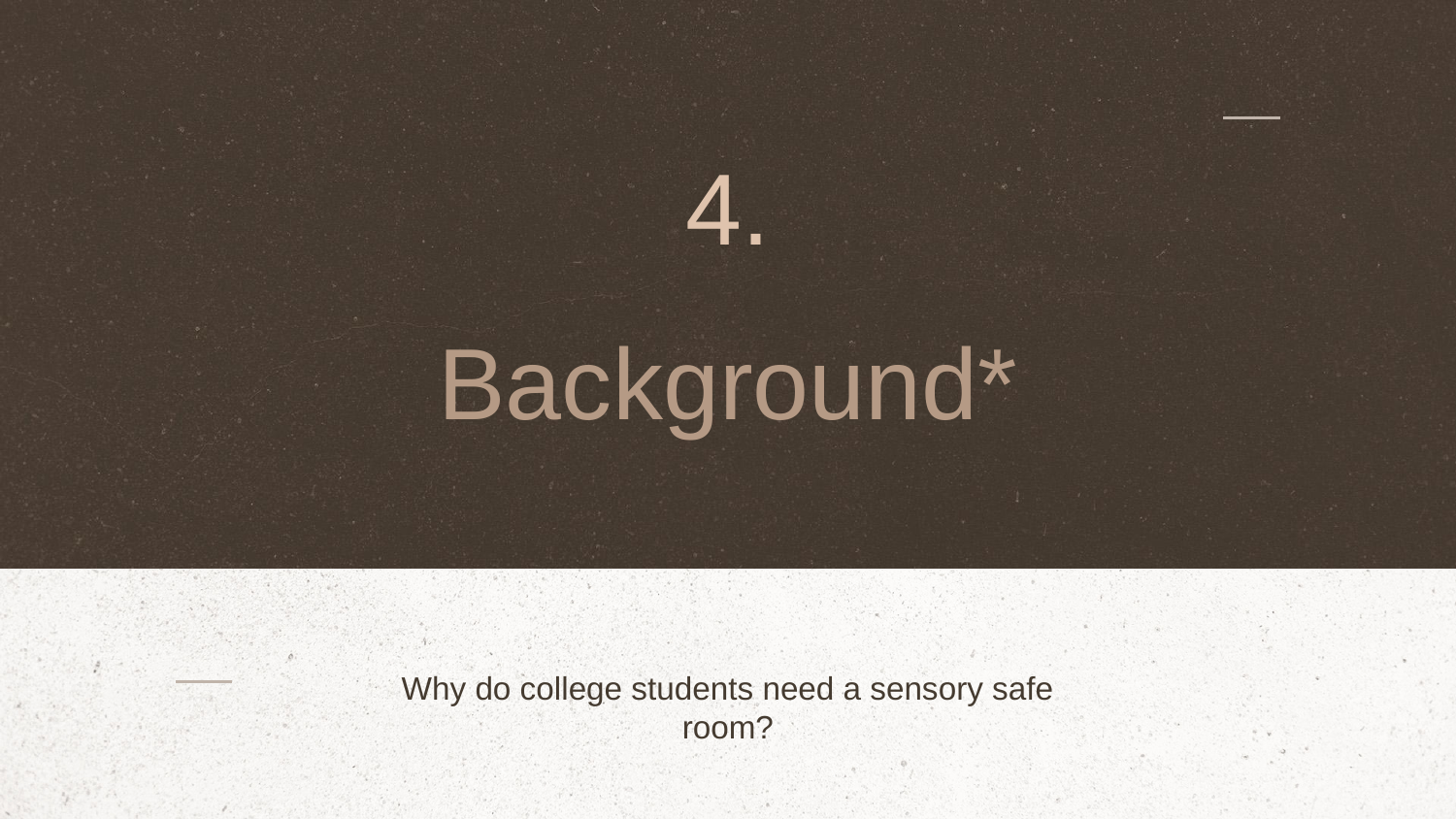

4.
# Background*
Why do college students need a sensory safe room?